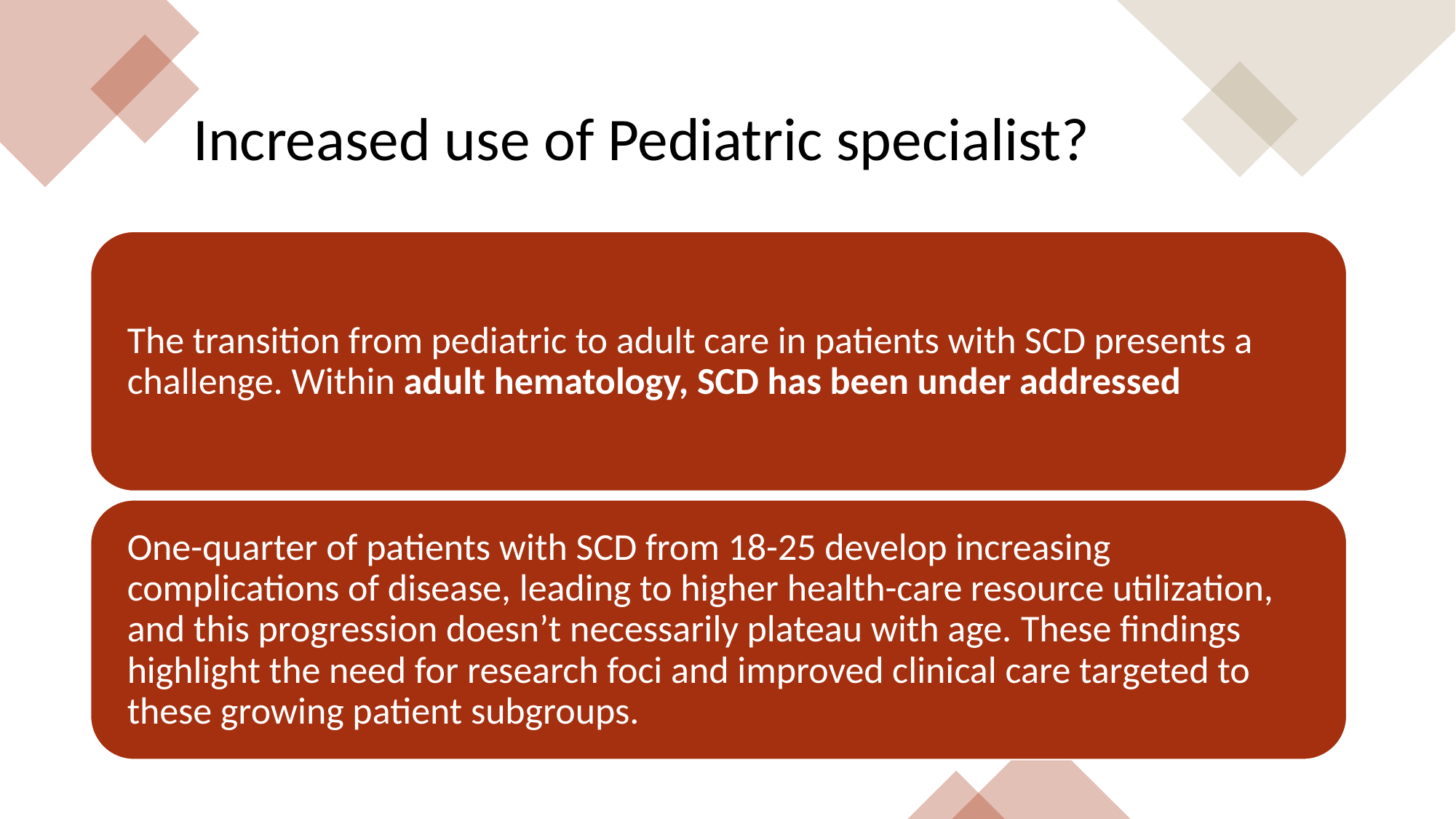

# Increased use of Pediatric specialist?

The transition from pediatric to adult care in patients with SCD presents a challenge. Within adult hematology, SCD has been under addressed
One-quarter of patients with SCD from 18-25 develop increasing complications of disease, leading to higher health-care resource utilization, and this progression doesn’t necessarily plateau with age. These findings highlight the need for research foci and improved clinical care targeted to these growing patient subgroups.